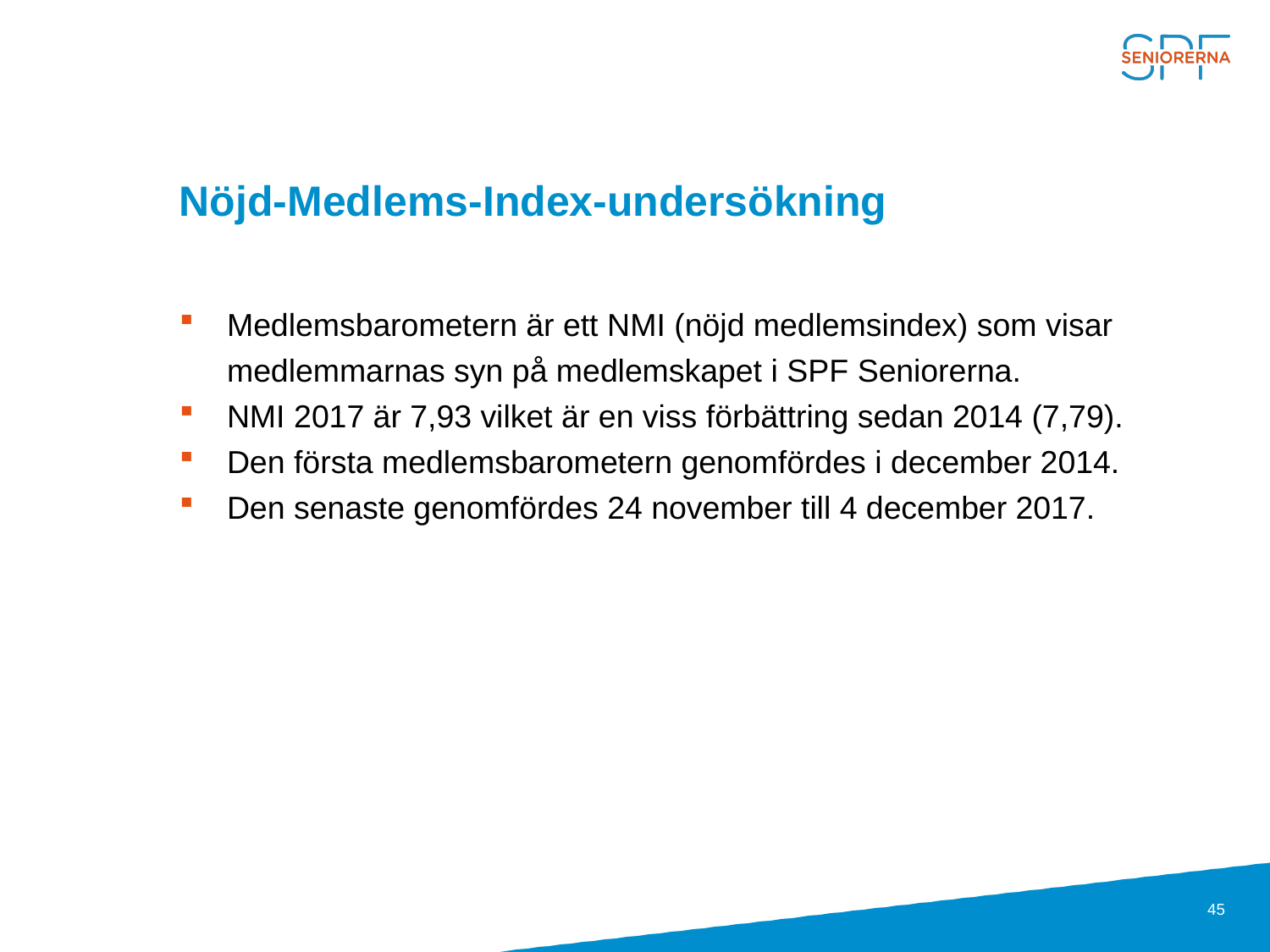

# Nöjd-Medlems-Index-undersökning
Medlemsbarometern är ett NMI (nöjd medlemsindex) som visar medlemmarnas syn på medlemskapet i SPF Seniorerna.
NMI 2017 är 7,93 vilket är en viss förbättring sedan 2014 (7,79).
Den första medlemsbarometern genomfördes i december 2014.
Den senaste genomfördes 24 november till 4 december 2017.

45